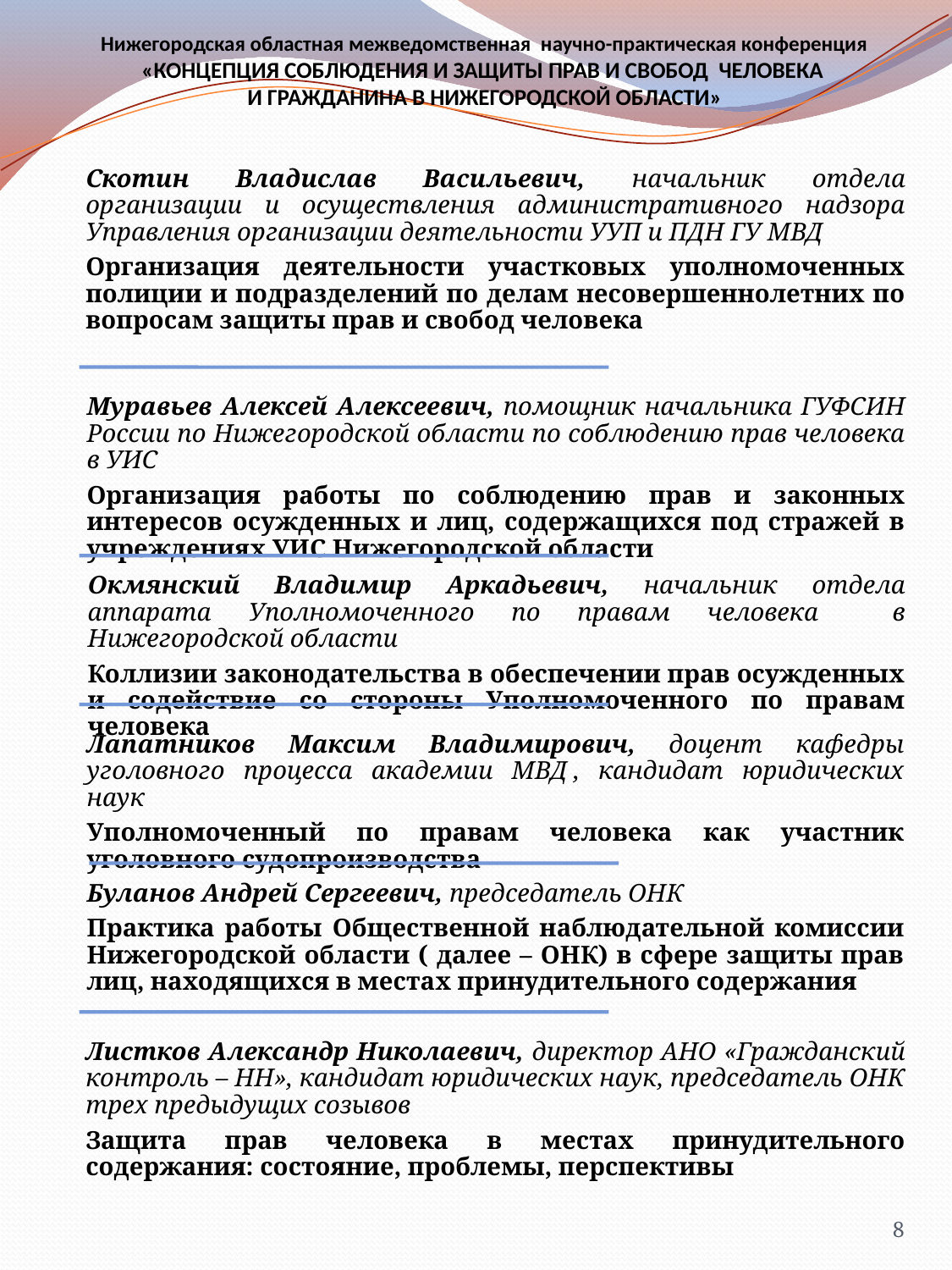

# Нижегородская областная межведомственная  научно-практическая конференция «КОНЦЕПЦИЯ СОБЛЮДЕНИЯ И ЗАЩИТЫ ПРАВ И СВОБОД  ЧЕЛОВЕКА И ГРАЖДАНИНА В НИЖЕГОРОДСКОЙ ОБЛАСТИ»

Муравьев Алексей Алексеевич, помощник начальника ГУФСИН России по Нижегородской области по соблюдению прав человека в УИС
Организация работы по соблюдению прав и законных интересов осужденных и лиц, содержащихся под стражей в учреждениях УИС Нижегородской области

Скотин Владислав Васильевич, начальник отдела организации и осуществления административного надзора Управления организации деятельности УУП и ПДН ГУ МВД
Организация деятельности участковых уполномоченных полиции и подразделений по делам несовершеннолетних по вопросам защиты прав и свобод человека

Окмянский Владимир Аркадьевич, начальник отдела аппарата Уполномоченного по правам человека  в Нижегородской области
Коллизии законодательства в обеспечении прав осужденных и содействие со стороны Уполномоченного по правам человека
Лапатников Максим Владимирович, доцент кафедры уголовного процесса академии МВД , кандидат юридических наук
Уполномоченный по правам человека как участник уголовного судопроизводства
Буланов Андрей Сергеевич, председатель ОНК
Практика работы Общественной наблюдательной комиссии Нижегородской области ( далее – ОНК) в сфере защиты прав лиц, находящихся в местах принудительного содержания
Листков Александр Николаевич, директор АНО «Гражданский контроль – НН», кандидат юридических наук, председатель ОНК трех предыдущих созывов
Защита прав человека в местах принудительного содержания: состояние, проблемы, перспективы

8